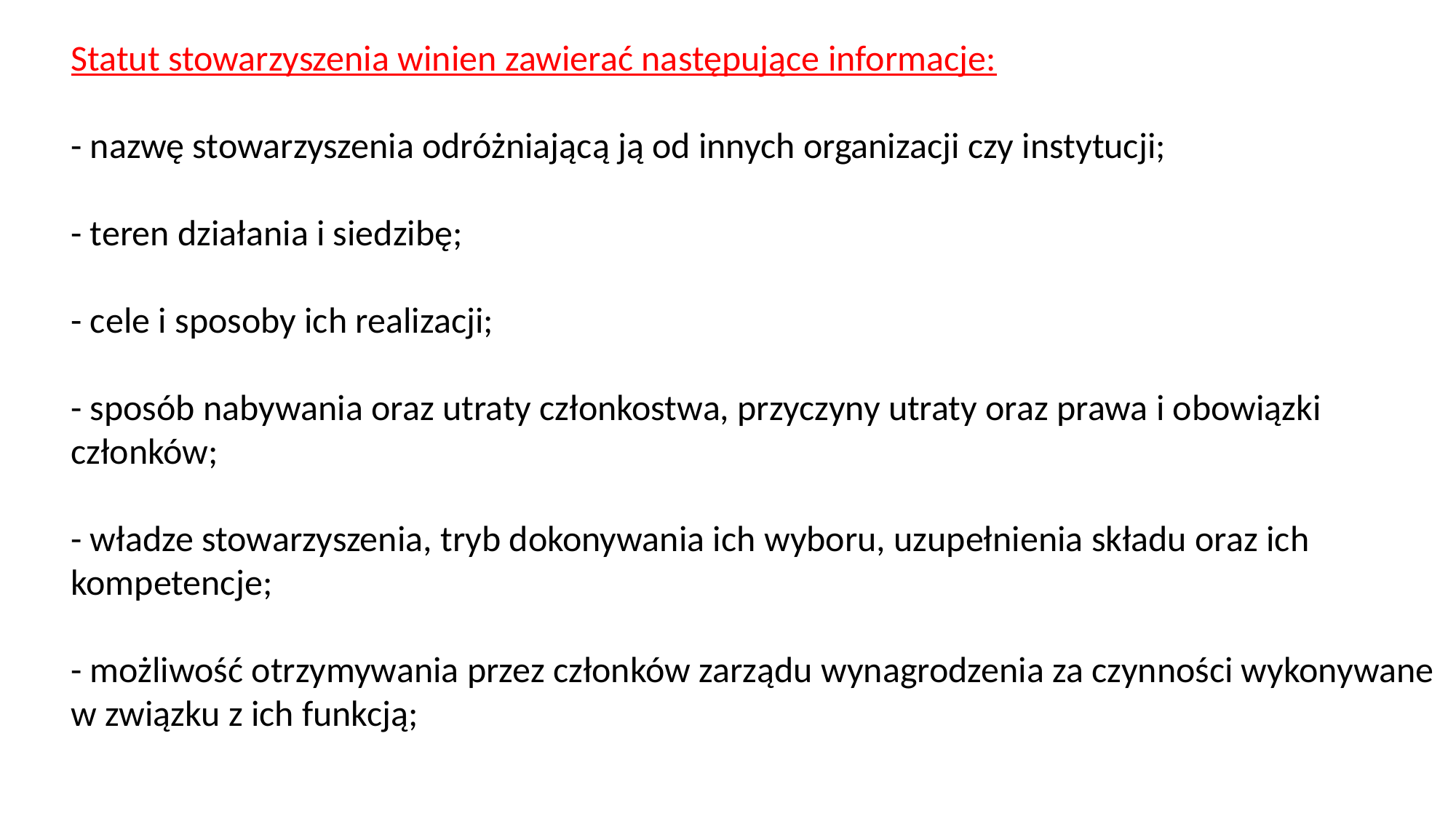

Statut stowarzyszenia winien zawierać następujące informacje:

- nazwę stowarzyszenia odróżniającą ją od innych organizacji czy instytucji;

- teren działania i siedzibę;

- cele i sposoby ich realizacji;

- sposób nabywania oraz utraty członkostwa, przyczyny utraty oraz prawa i obowiązki członków;

- władze stowarzyszenia, tryb dokonywania ich wyboru, uzupełnienia składu oraz ich kompetencje;

- możliwość otrzymywania przez członków zarządu wynagrodzenia za czynności wykonywane w związku z ich funkcją;